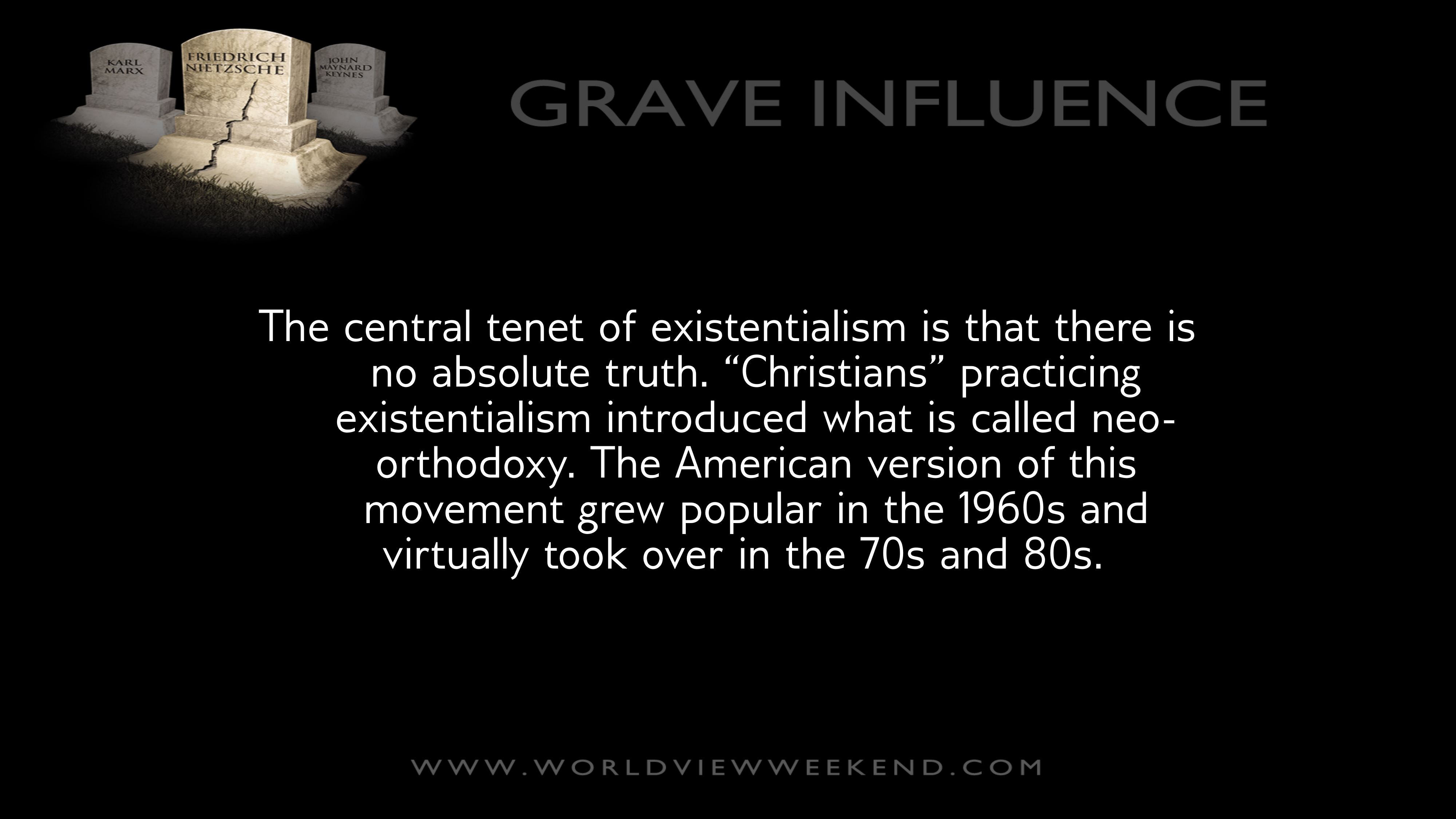

The central tenet of existentialism is that there is no absolute truth. “Christians” practicing existentialism introduced what is called neo-orthodoxy. The American version of this movement grew popular in the 1960s and virtually took over in the 70s and 80s.